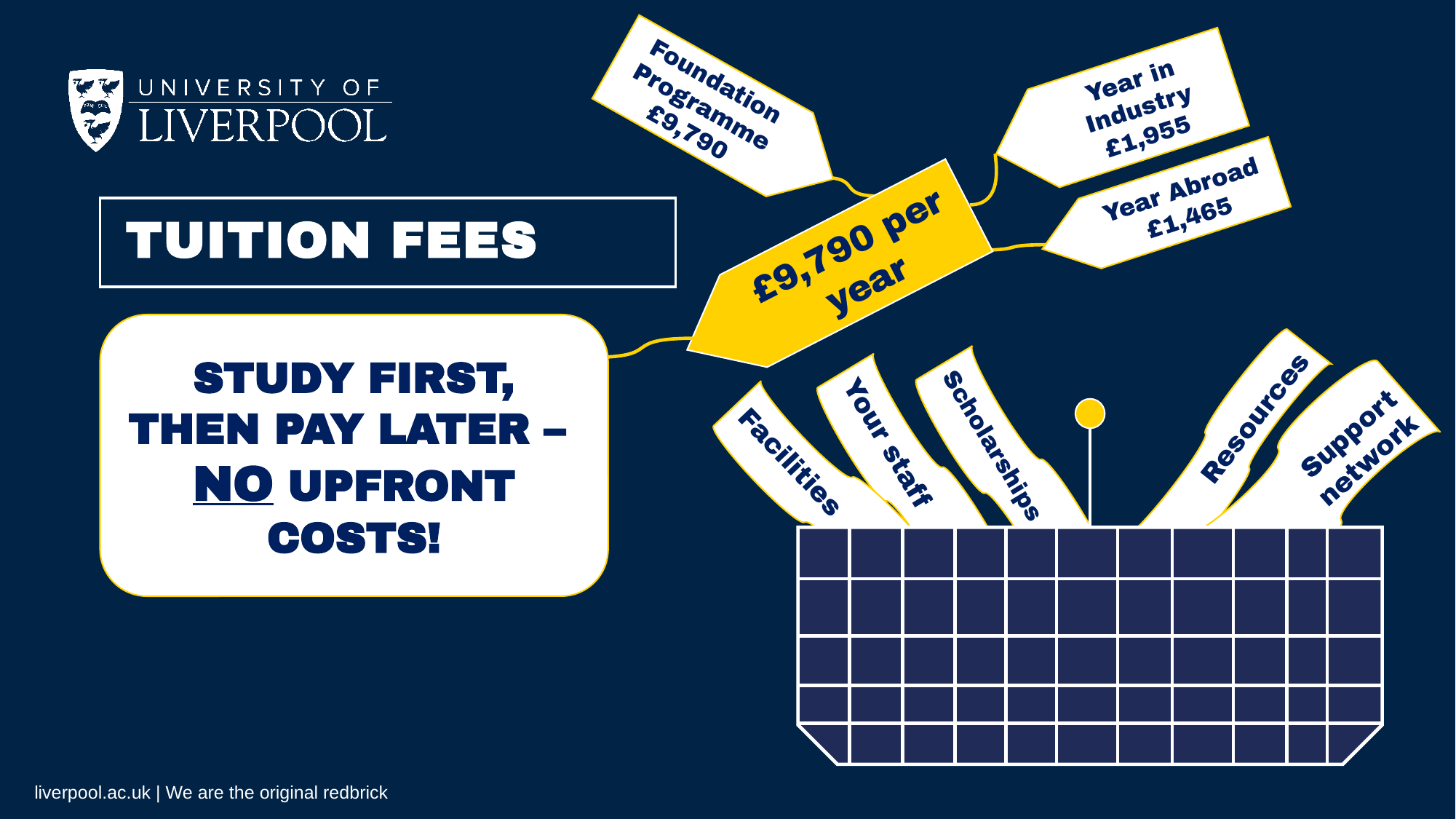

Year in Industry
£1,955
Foundation Programme
£9,790
Year Abroad
£1,465
£9,790 per year
Tuition Fees
STUDY FIRST, THEN PAY LATER –
NO UPFRONT COSTS!

Resources
Support network
Scholarships
Your staff
Facilities
liverpool.ac.uk | We are the original redbrick